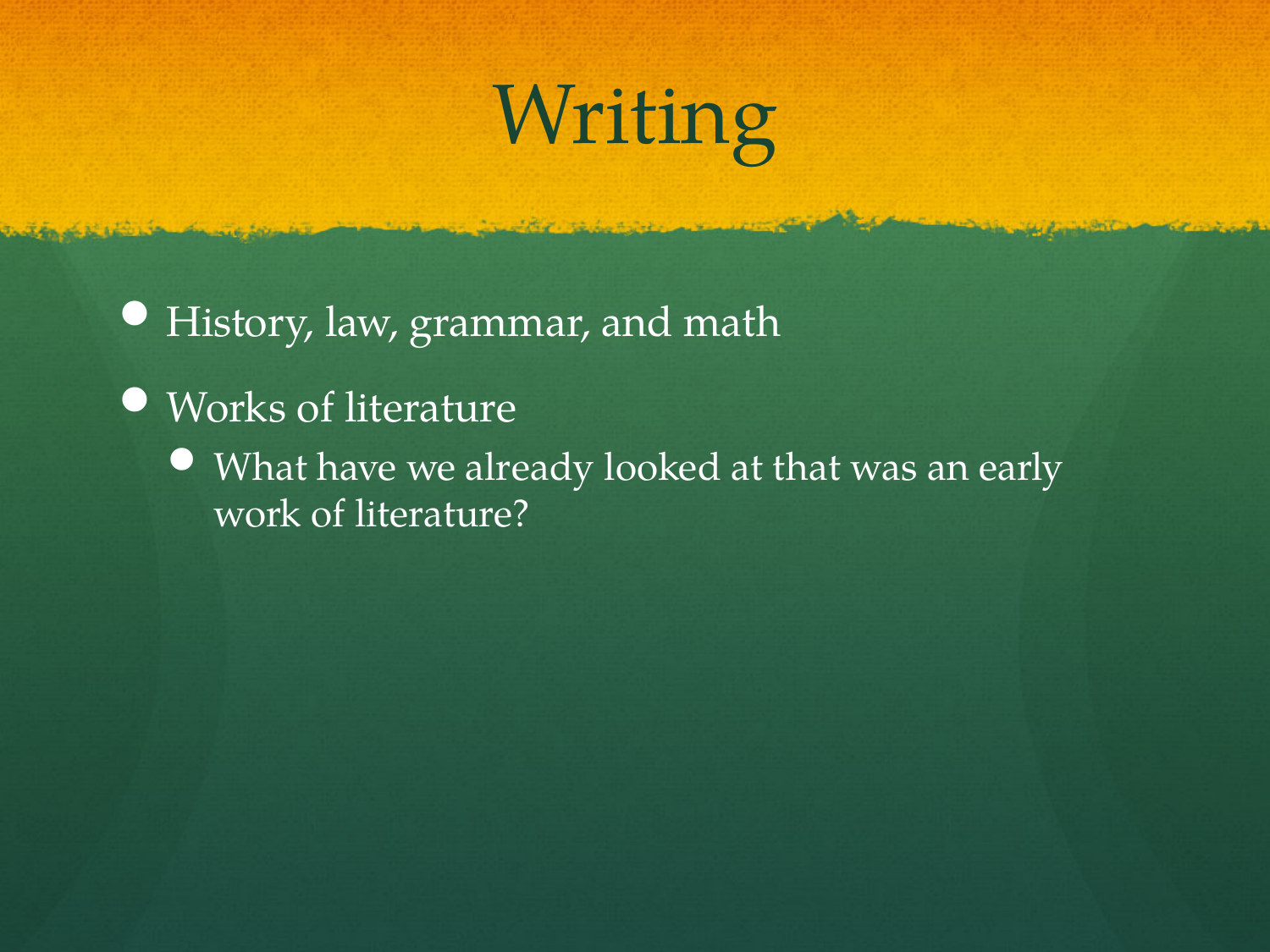

# Writing
History, law, grammar, and math
Works of literature
What have we already looked at that was an early work of literature?